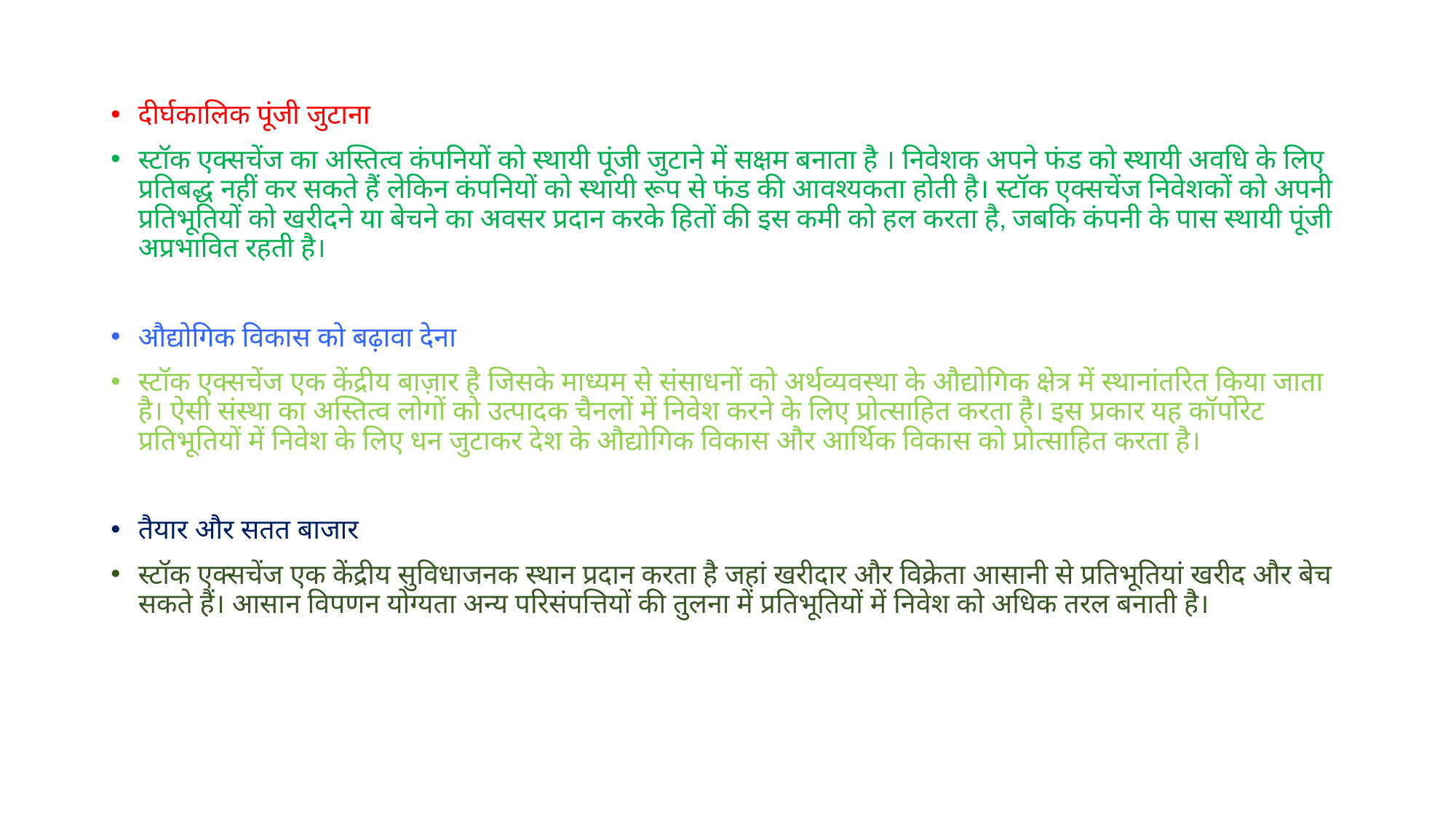

दीर्घकालिक पूंजी जुटाना
स्टॉक एक्सचेंज का अस्तित्व कंपनियों को स्थायी पूंजी जुटाने में सक्षम बनाता है । निवेशक अपने फंड को स्थायी अवधि के लिए प्रतिबद्ध नहीं कर सकते हैं लेकिन कंपनियों को स्थायी रूप से फंड की आवश्यकता होती है। स्टॉक एक्सचेंज निवेशकों को अपनी प्रतिभूतियों को खरीदने या बेचने का अवसर प्रदान करके हितों की इस कमी को हल करता है, जबकि कंपनी के पास स्थायी पूंजी अप्रभावित रहती है।

औद्योगिक विकास को बढ़ावा देना
स्टॉक एक्सचेंज एक केंद्रीय बाज़ार है जिसके माध्यम से संसाधनों को अर्थव्यवस्था के औद्योगिक क्षेत्र में स्थानांतरित किया जाता है। ऐसी संस्था का अस्तित्व लोगों को उत्पादक चैनलों में निवेश करने के लिए प्रोत्साहित करता है। इस प्रकार यह कॉर्पोरेट प्रतिभूतियों में निवेश के लिए धन जुटाकर देश के औद्योगिक विकास और आर्थिक विकास को प्रोत्साहित करता है।

तैयार और सतत बाजार
स्टॉक एक्सचेंज एक केंद्रीय सुविधाजनक स्थान प्रदान करता है जहां खरीदार और विक्रेता आसानी से प्रतिभूतियां खरीद और बेच सकते हैं। आसान विपणन योग्यता अन्य परिसंपत्तियों की तुलना में प्रतिभूतियों में निवेश को अधिक तरल बनाती है।